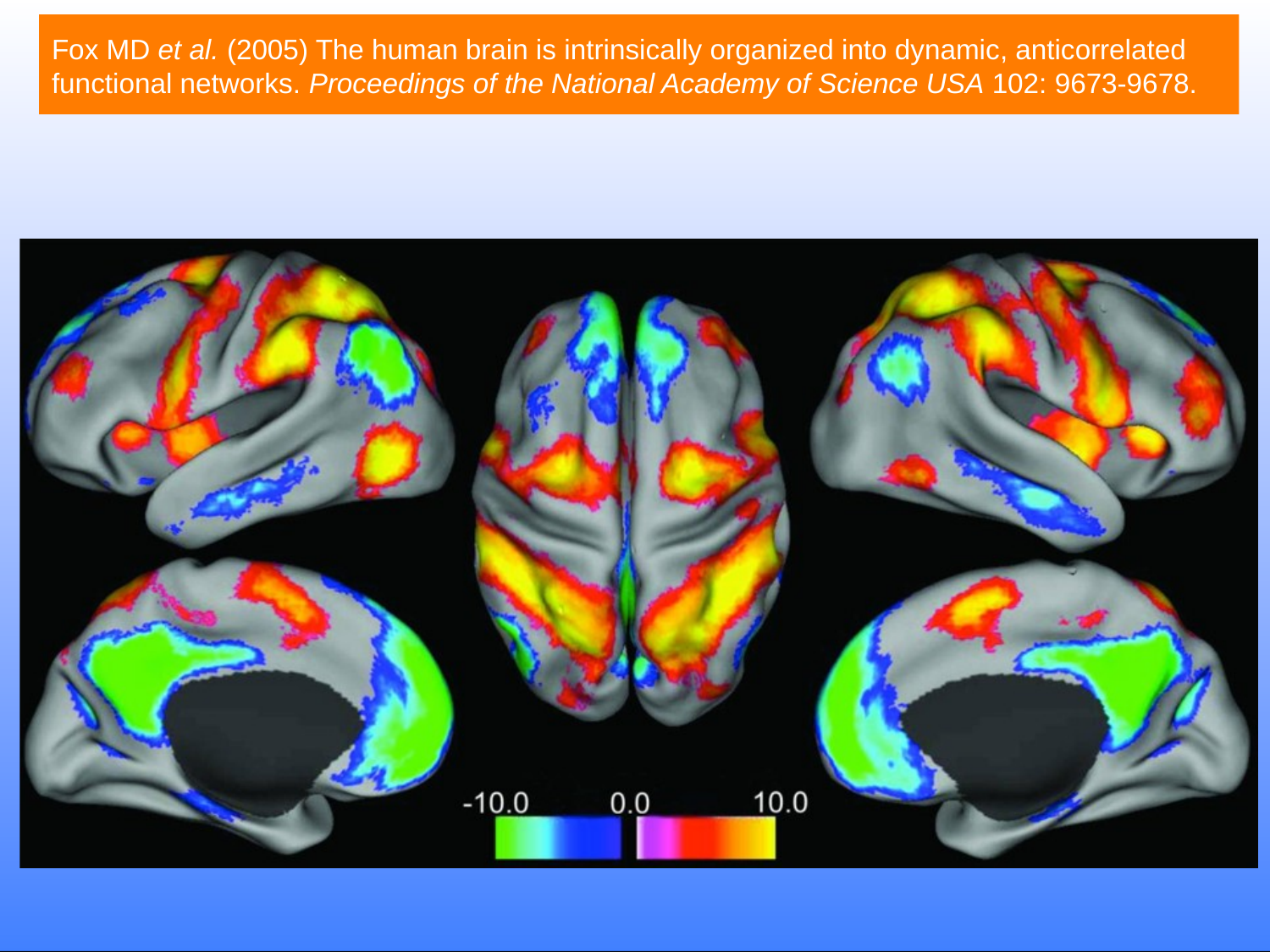

Fox MD et al. (2005) The human brain is intrinsically organized into dynamic, anticorrelated  functional networks. Proceedings of the National Academy of Science USA 102: 9673-9678.